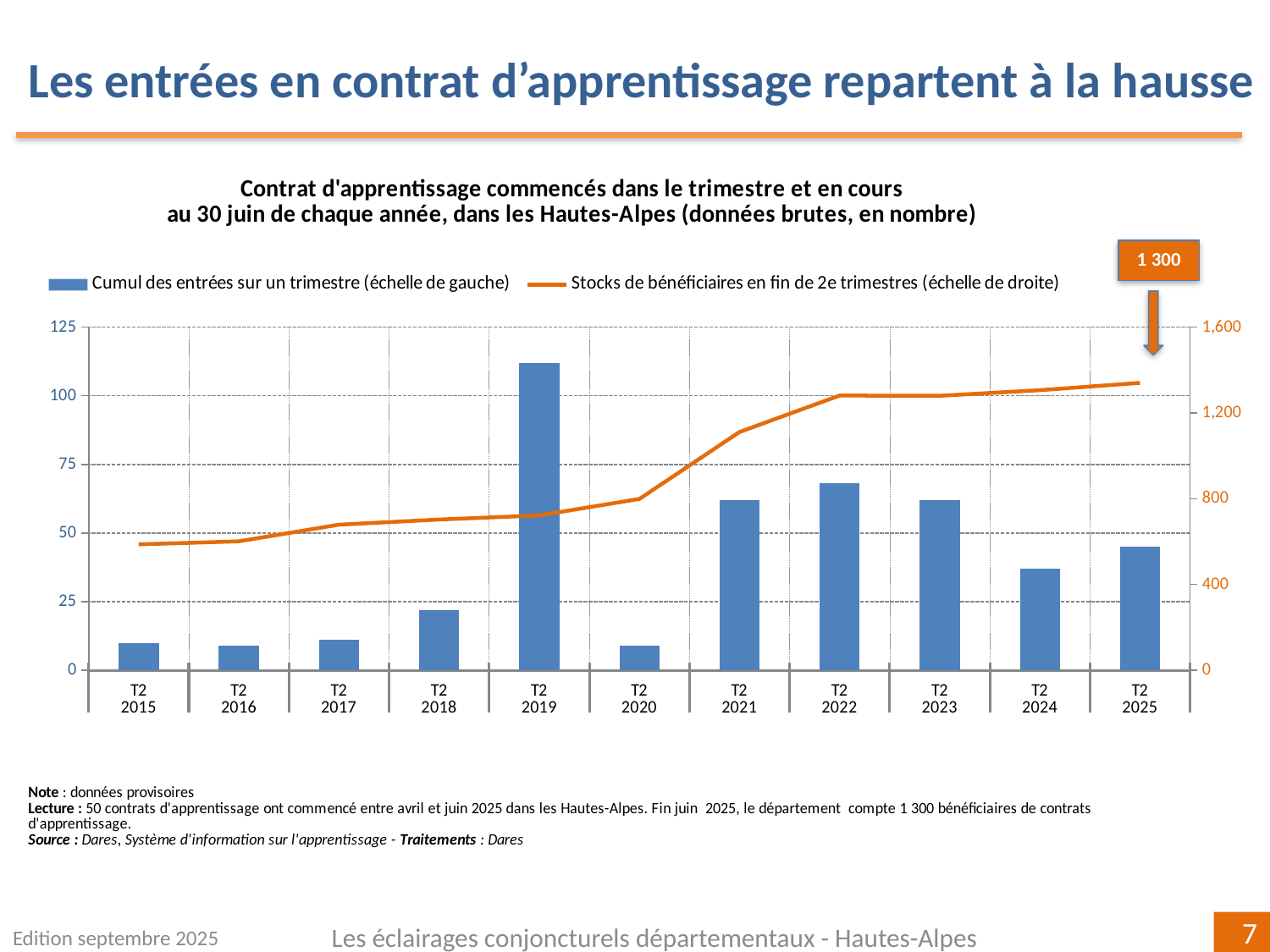

Les entrées en contrat d’apprentissage repartent à la hausse

### Chart: Contrat d'apprentissage commencés dans le trimestre et en cours
au 30 juin de chaque année, dans les Hautes-Alpes (données brutes, en nombre)

| Category |  |  |
|---|---|---|
| T2 | 10.0 | 587.0 |
| T2 | 9.0 | 601.0 |
| T2 | 11.0 | 679.0 |
| T2 | 22.0 | 703.0 |
| T2 | 112.0 | 722.0 |
| T2 | 9.0 | 799.0 |
| T2 | 62.0 | 1111.0 |
| T2 | 68.0 | 1281.0 |
| T2 | 62.0 | 1280.0 |
| T2 | 37.0 | 1306.0 |
| T2 | 45.0 | 1340.0 |
1 300

Edition septembre 2025
Les éclairages conjoncturels départementaux - Hautes-Alpes
7